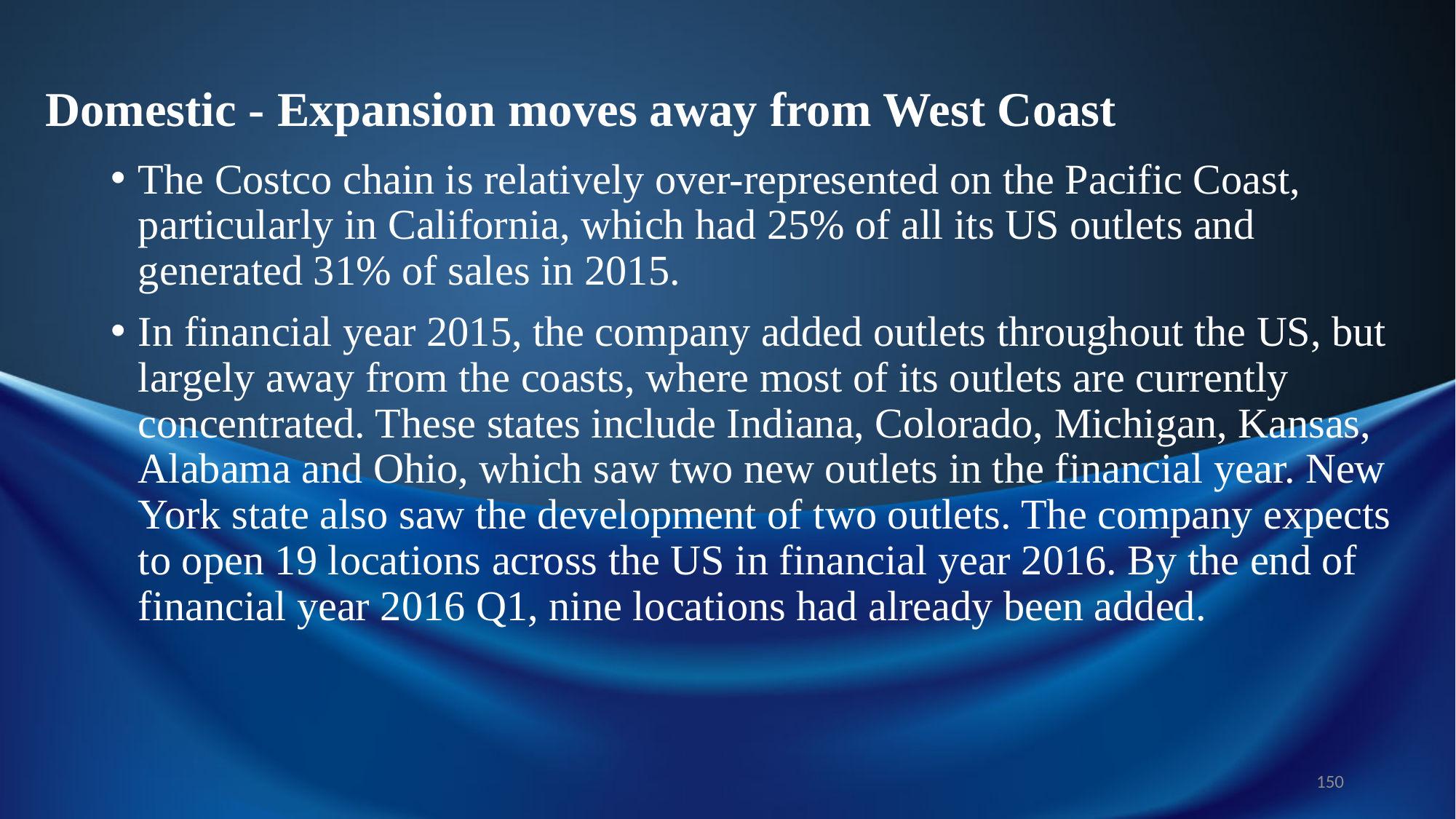

# Domestic - Expansion moves away from West Coast
The Costco chain is relatively over-represented on the Pacific Coast, particularly in California, which had 25% of all its US outlets and generated 31% of sales in 2015.
In financial year 2015, the company added outlets throughout the US, but largely away from the coasts, where most of its outlets are currently concentrated. These states include Indiana, Colorado, Michigan, Kansas, Alabama and Ohio, which saw two new outlets in the financial year. New York state also saw the development of two outlets. The company expects to open 19 locations across the US in financial year 2016. By the end of financial year 2016 Q1, nine locations had already been added.

150